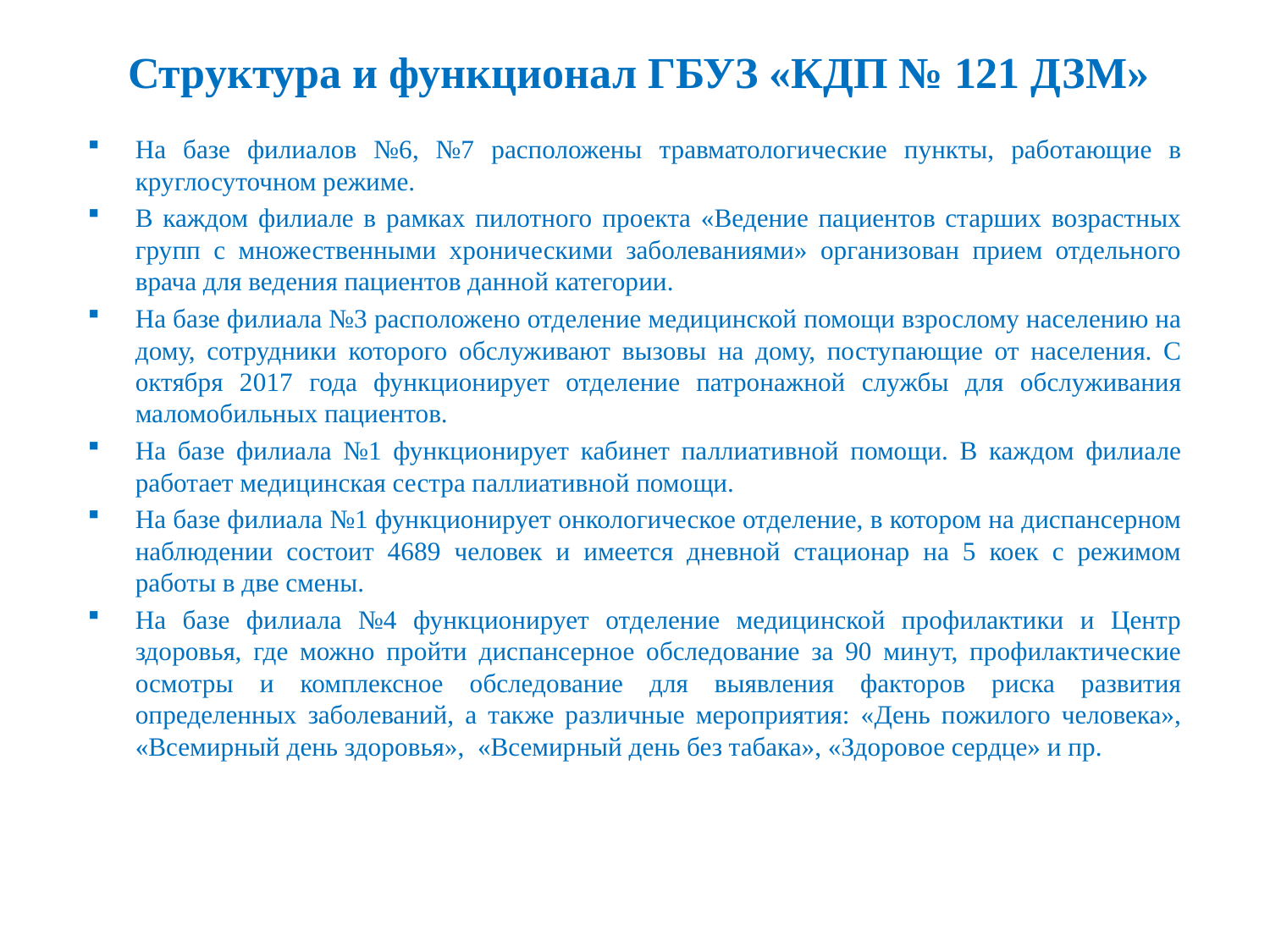

# Структура и функционал ГБУЗ «КДП № 121 ДЗМ»
На базе филиалов №6, №7 расположены травматологические пункты, работающие в круглосуточном режиме.
В каждом филиале в рамках пилотного проекта «Ведение пациентов старших возрастных групп с множественными хроническими заболеваниями» организован прием отдельного врача для ведения пациентов данной категории.
На базе филиала №3 расположено отделение медицинской помощи взрослому населению на дому, сотрудники которого обслуживают вызовы на дому, поступающие от населения. С октября 2017 года функционирует отделение патронажной службы для обслуживания маломобильных пациентов.
На базе филиала №1 функционирует кабинет паллиативной помощи. В каждом филиале работает медицинская сестра паллиативной помощи.
На базе филиала №1 функционирует онкологическое отделение, в котором на диспансерном наблюдении состоит 4689 человек и имеется дневной стационар на 5 коек с режимом работы в две смены.
На базе филиала №4 функционирует отделение медицинской профилактики и Центр здоровья, где можно пройти диспансерное обследование за 90 минут, профилактические осмотры и комплексное обследование для выявления факторов риска развития определенных заболеваний, а также различные мероприятия: «День пожилого человека», «Всемирный день здоровья»,  «Всемирный день без табака», «Здоровое сердце» и пр.